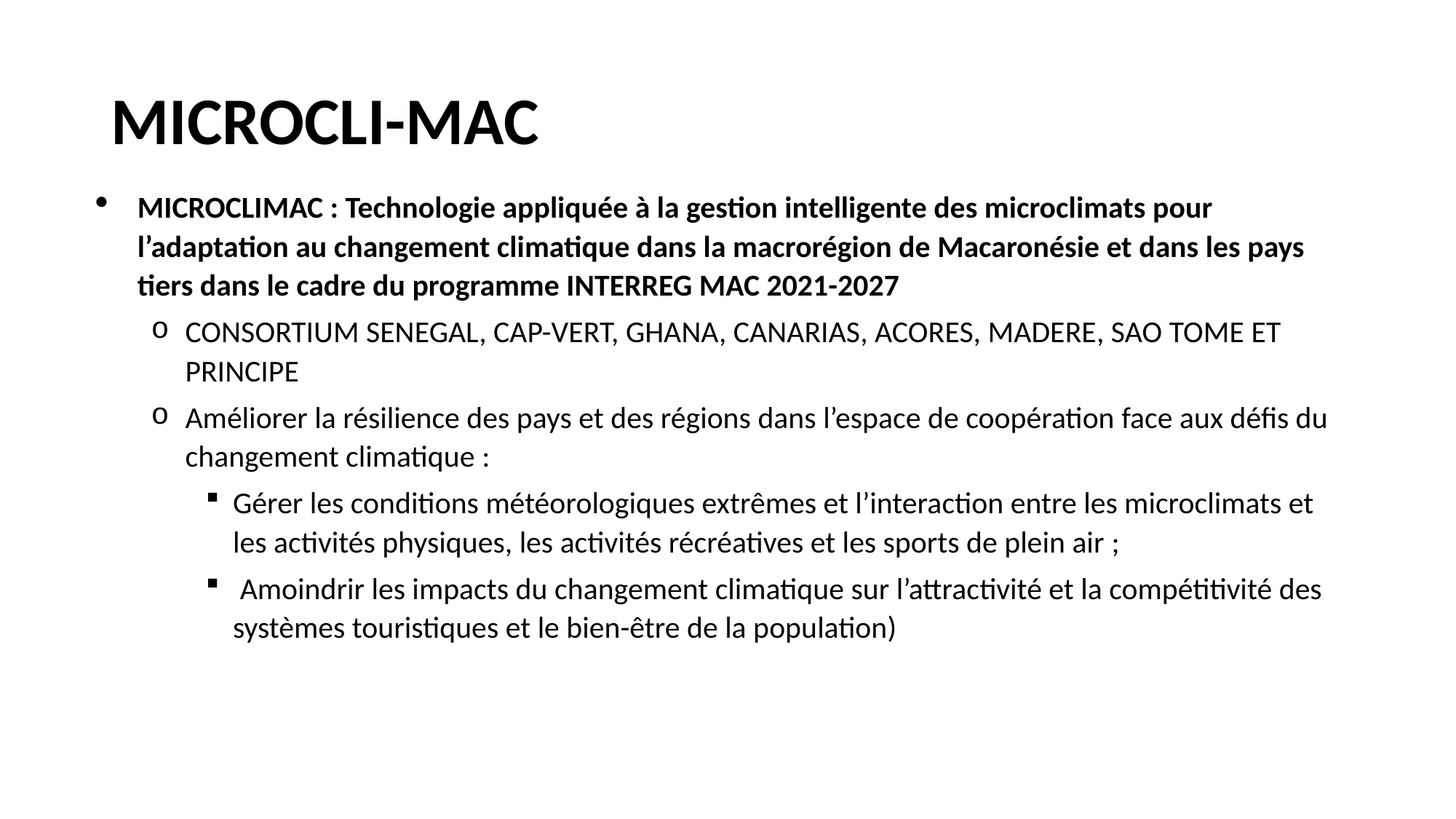

# MICROCLI-MAC
MICROCLIMAC : Technologie appliquée à la gestion intelligente des microclimats pour l’adaptation au changement climatique dans la macrorégion de Macaronésie et dans les pays tiers dans le cadre du programme INTERREG MAC 2021-2027
CONSORTIUM SENEGAL, CAP-VERT, GHANA, CANARIAS, ACORES, MADERE, SAO TOME ET PRINCIPE
Améliorer la résilience des pays et des régions dans l’espace de coopération face aux défis du changement climatique :
Gérer les conditions météorologiques extrêmes et l’interaction entre les microclimats et les activités physiques, les activités récréatives et les sports de plein air ;
 Amoindrir les impacts du changement climatique sur l’attractivité et la compétitivité des systèmes touristiques et le bien-être de la population)